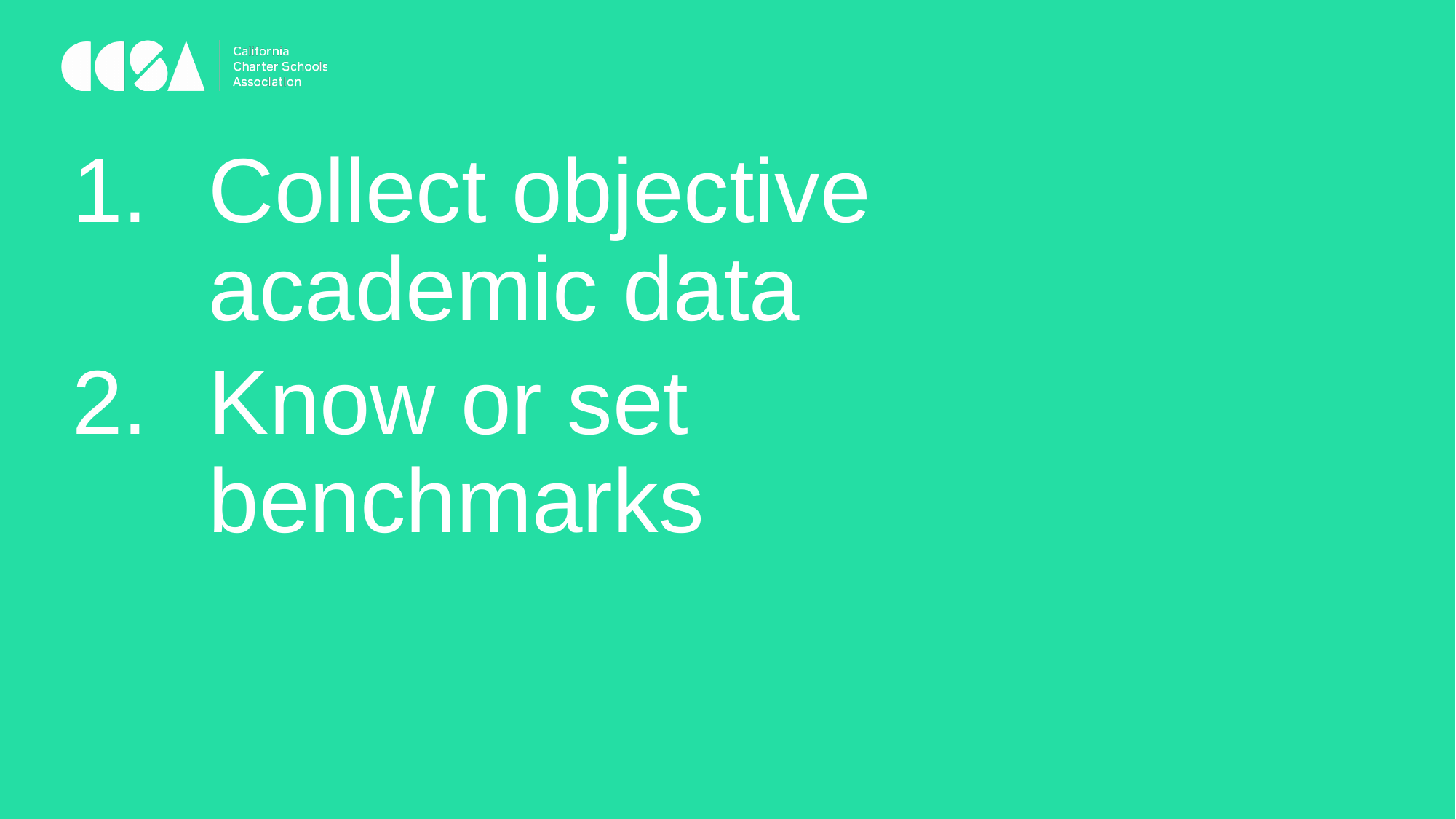

Collect objective academic data
Know or set  benchmarks